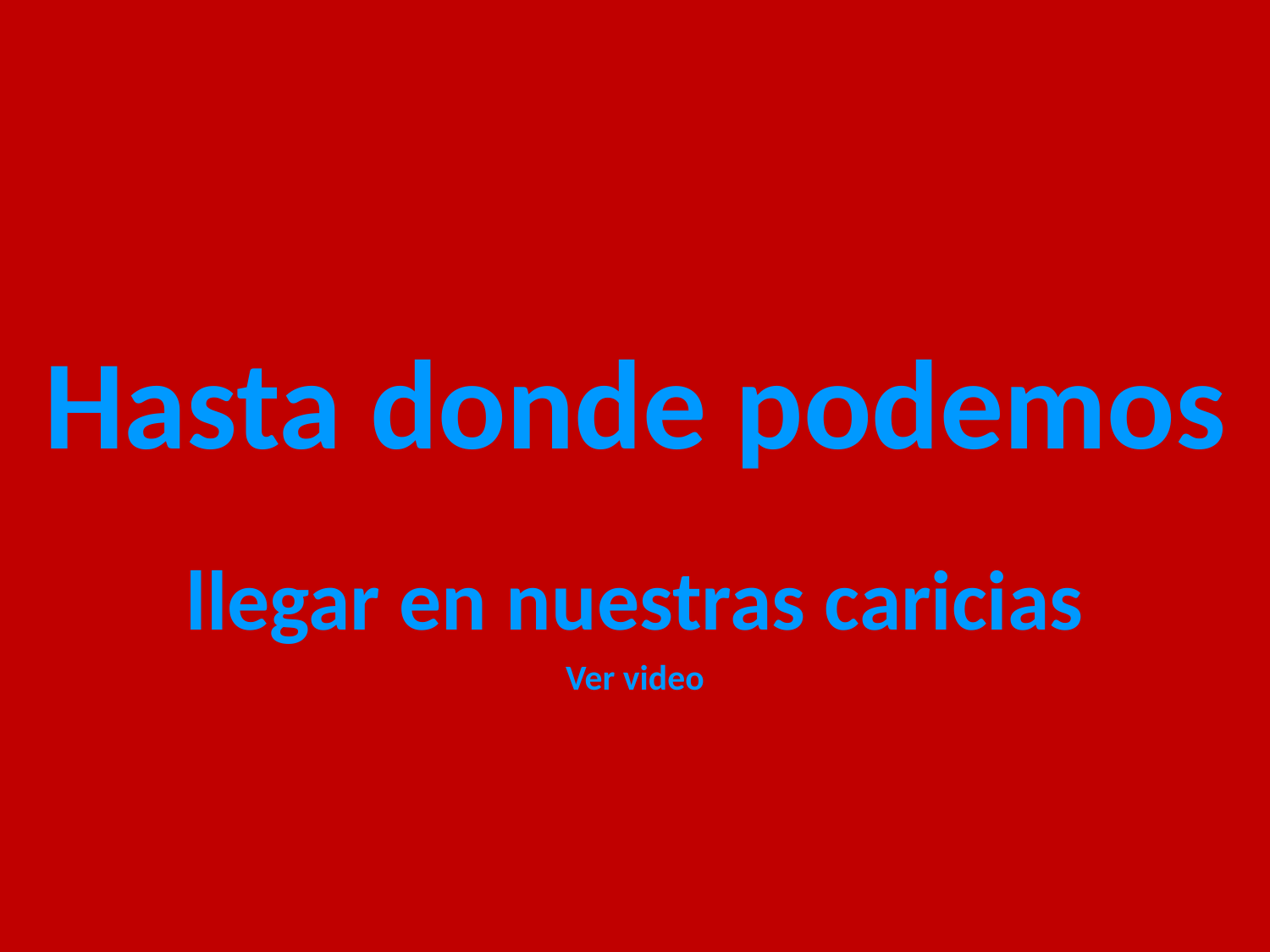

# Hasta donde podemos
llegar en nuestras caricias
Ver video